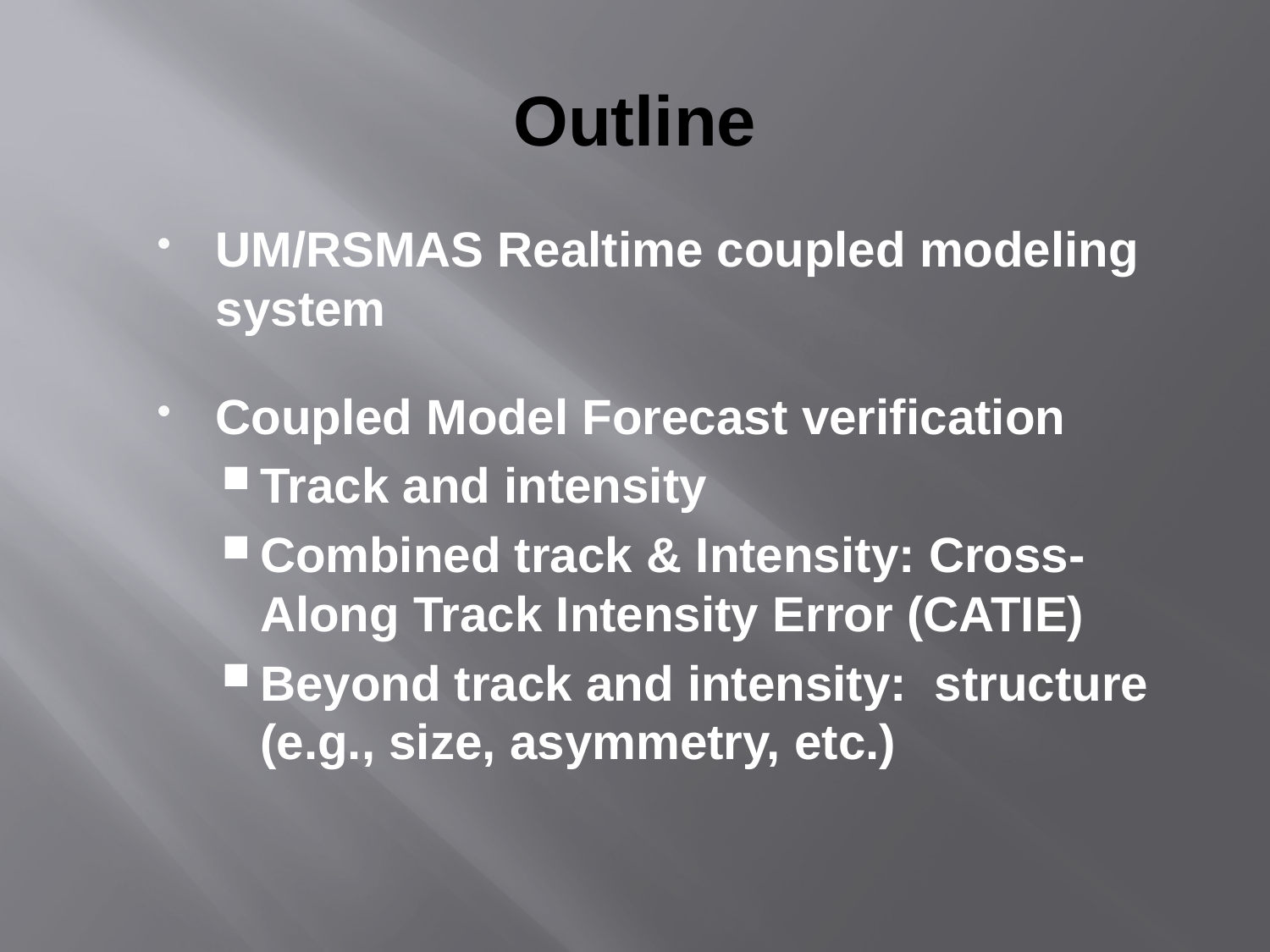

# Outline
UM/RSMAS Realtime coupled modeling system

Coupled Model Forecast verification
Track and intensity
Combined track & Intensity: Cross-Along Track Intensity Error (CATIE)
Beyond track and intensity:  structure (e.g., size, asymmetry, etc.)